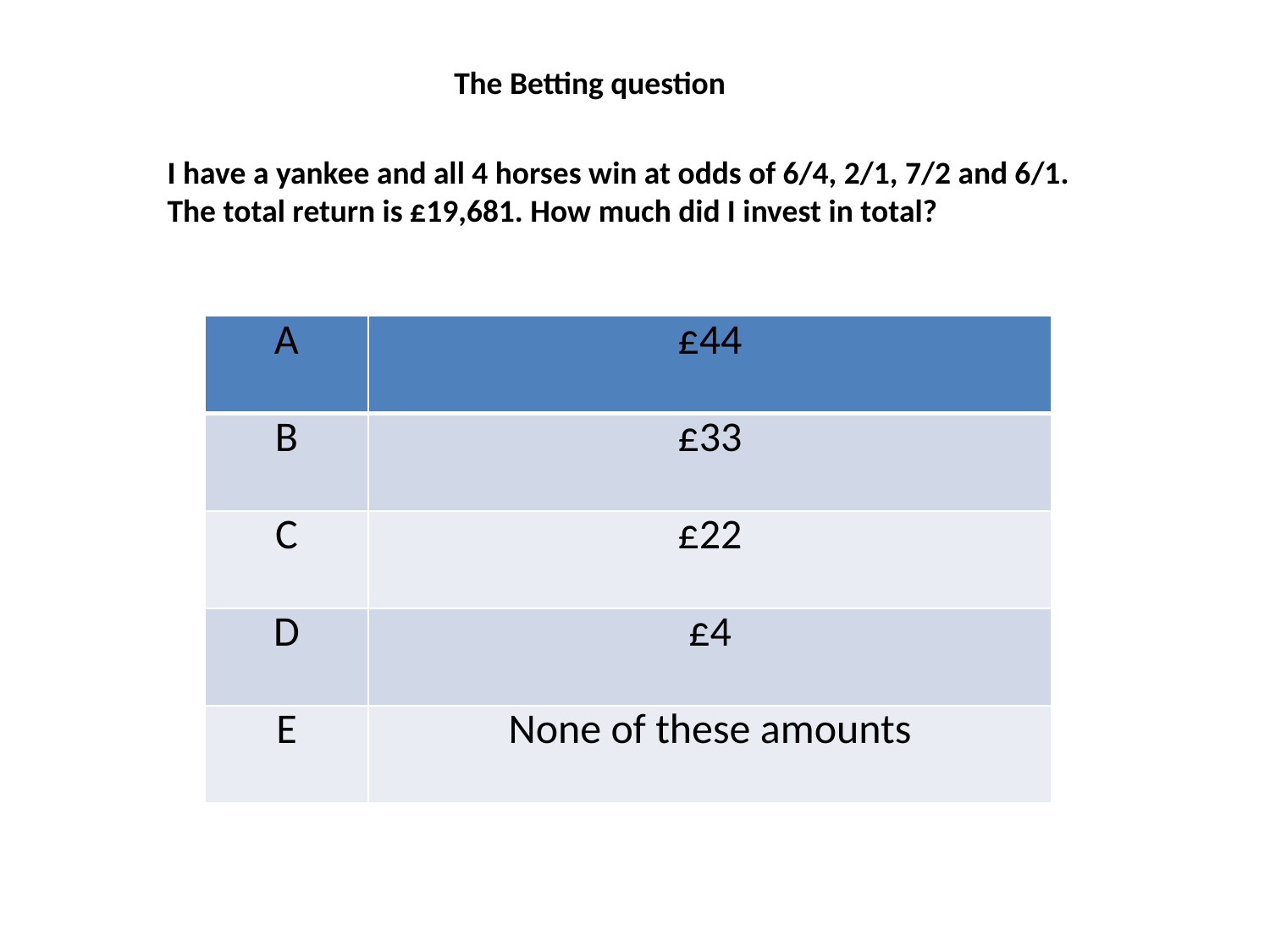

The Betting question
I have a yankee and all 4 horses win at odds of 6/4, 2/1, 7/2 and 6/1. The total return is £19,681. How much did I invest in total?
| A | £44 |
| --- | --- |
| B | £33 |
| C | £22 |
| D | £4 |
| E | None of these amounts |